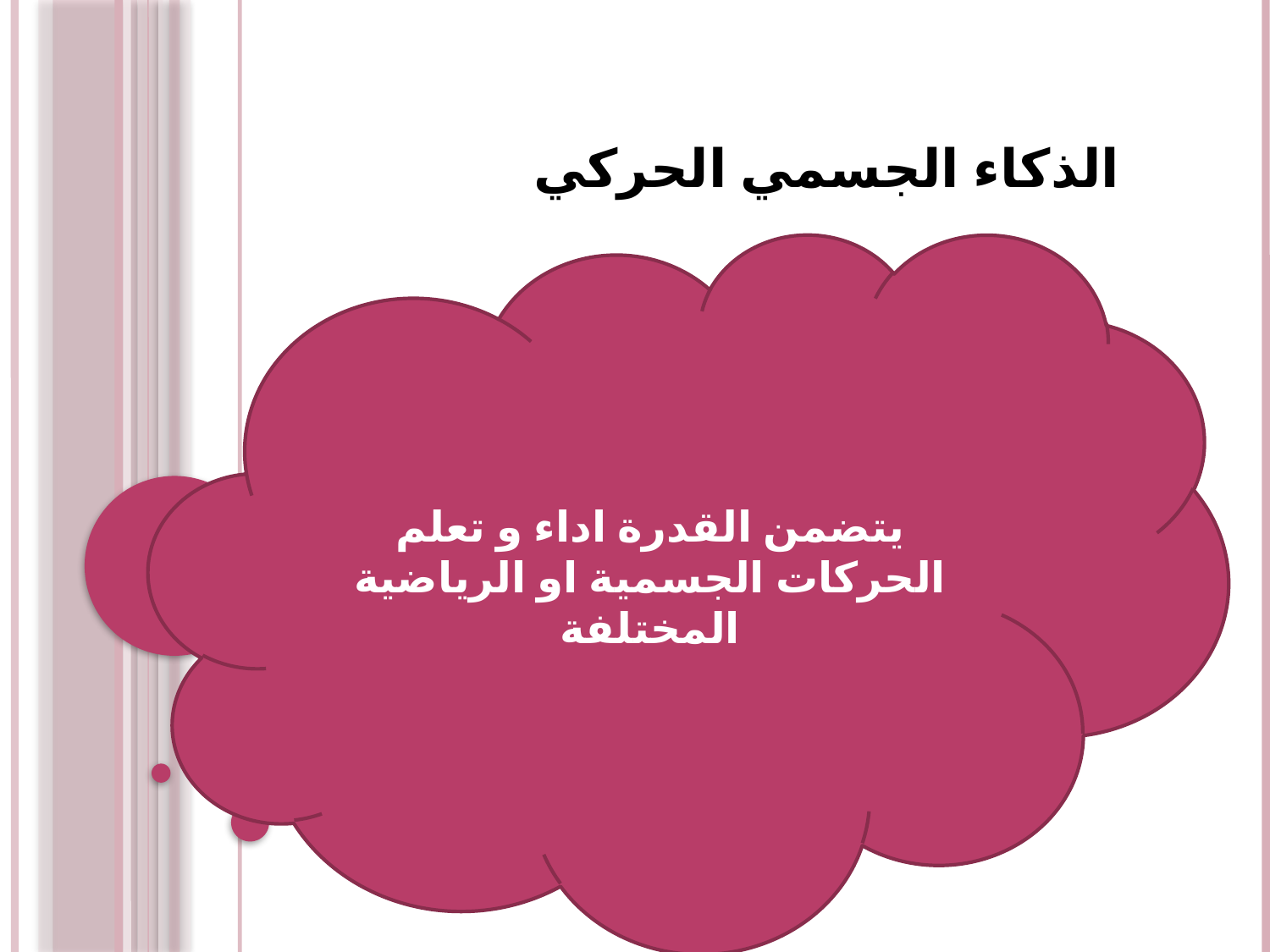

# الذكاء الجسمي الحركي

يتضمن القدرة اداء و تعلم الحركات الجسمية او الرياضية المختلفة